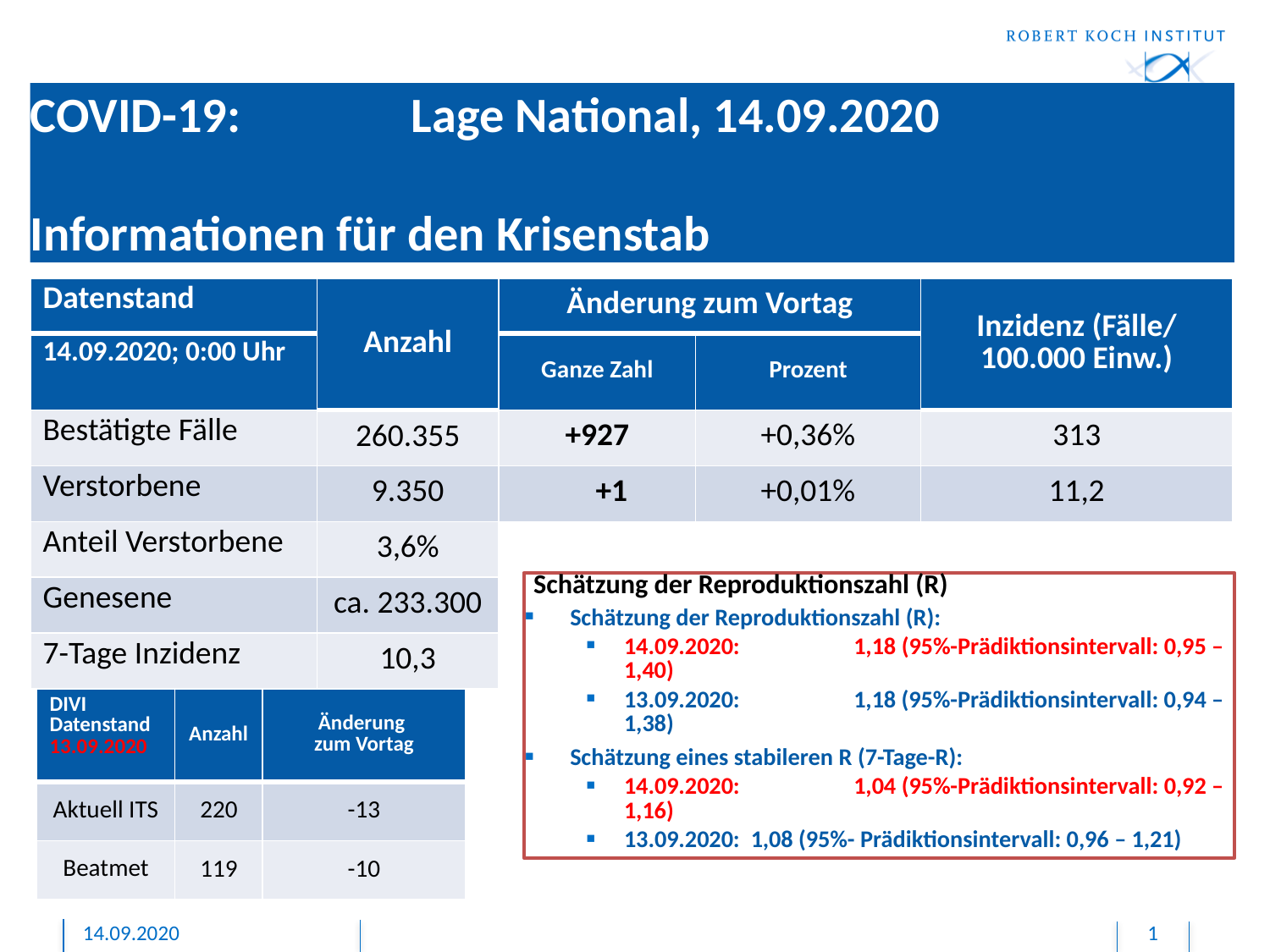

# COVID-19: 		Lage National, 14.09.2020 Informationen für den Krisenstab
| Datenstand | Anzahl | Änderung zum Vortag |  | Inzidenz (Fälle/ 100.000 Einw.) |
| --- | --- | --- | --- | --- |
| 14.09.2020; 0:00 Uhr |  | Ganze Zahl | Prozent |  |
| Bestätigte Fälle | 260.355 | +927 | +0,36% | 313 |
| Verstorbene | 9.350 | +1 | +0,01% | 11,2 |
| Anteil Verstorbene | 3,6% |  |  |  |
| Genesene | ca. 233.300 |  |  |  |
| 7-Tage Inzidenz | 10,3 |  |  |  |
Schätzung der Reproduktionszahl (R)
Schätzung der Reproduktionszahl (R):
14.09.2020: 	1,18 (95%-Prädiktionsintervall: 0,95 – 1,40)
13.09.2020: 	1,18 (95%-Prädiktionsintervall: 0,94 – 1,38)
Schätzung eines stabileren R (7-Tage-R):
14.09.2020: 	1,04 (95%-Prädiktionsintervall: 0,92 – 1,16)
13.09.2020:  1,08 (95%- Prädiktionsintervall: 0,96 – 1,21)

| DIVI Datenstand 13.09.2020 | Anzahl | Änderung zum Vortag |
| --- | --- | --- |
| Aktuell ITS | 220 | -13 |
| Beatmet | 119 | -10 |
14.09.2020

1